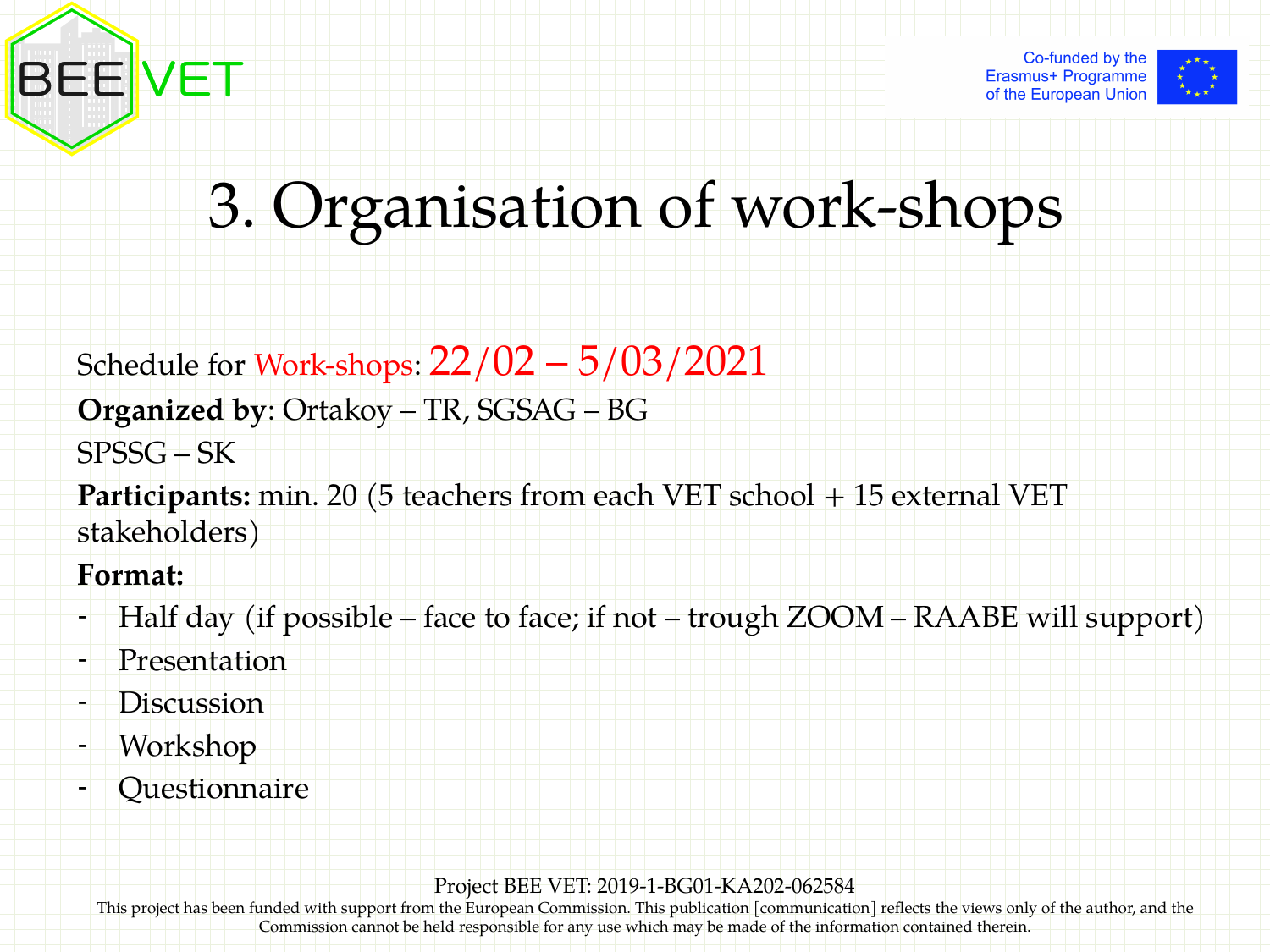

# 3. Organisation of work-shops
Schedule for Work-shops: 22/02 – 5/03/2021
Organized by: Ortakoy – TR, SGSAG – BG
SPSSG – SK
Participants: min. 20 (5 teachers from each VET school + 15 external VET stakeholders)
Format:
Half day (if possible – face to face; if not – trough ZOOM – RAABE will support)
Presentation
Discussion
Workshop
Questionnaire